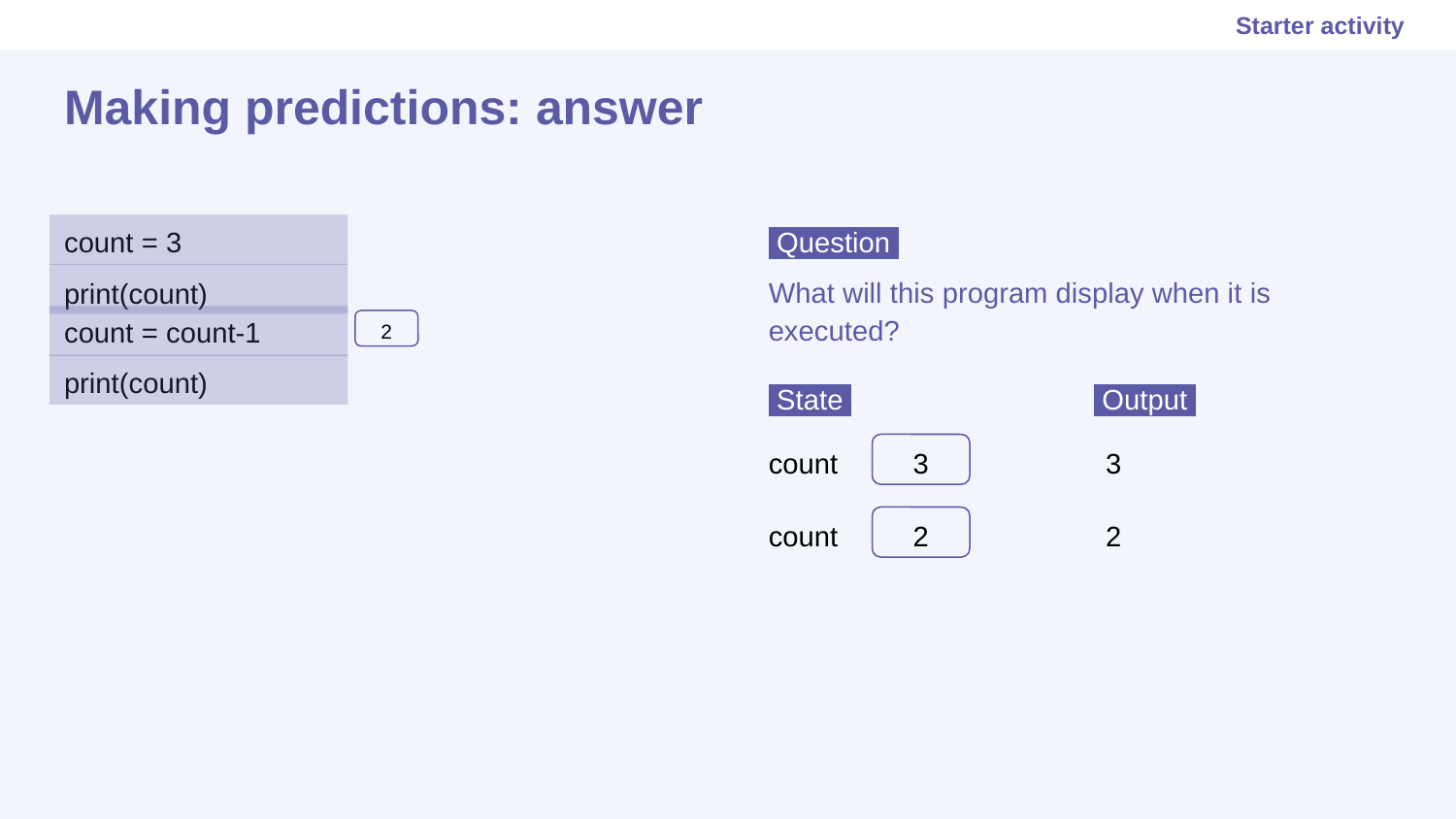

Starter activity
Making predictions: answer
count = 3
print(count)
count = count-1
print(count)
 Question .
What will this program display when it is executed?

2

 State .
 Output .

count
3
3
count
2
2